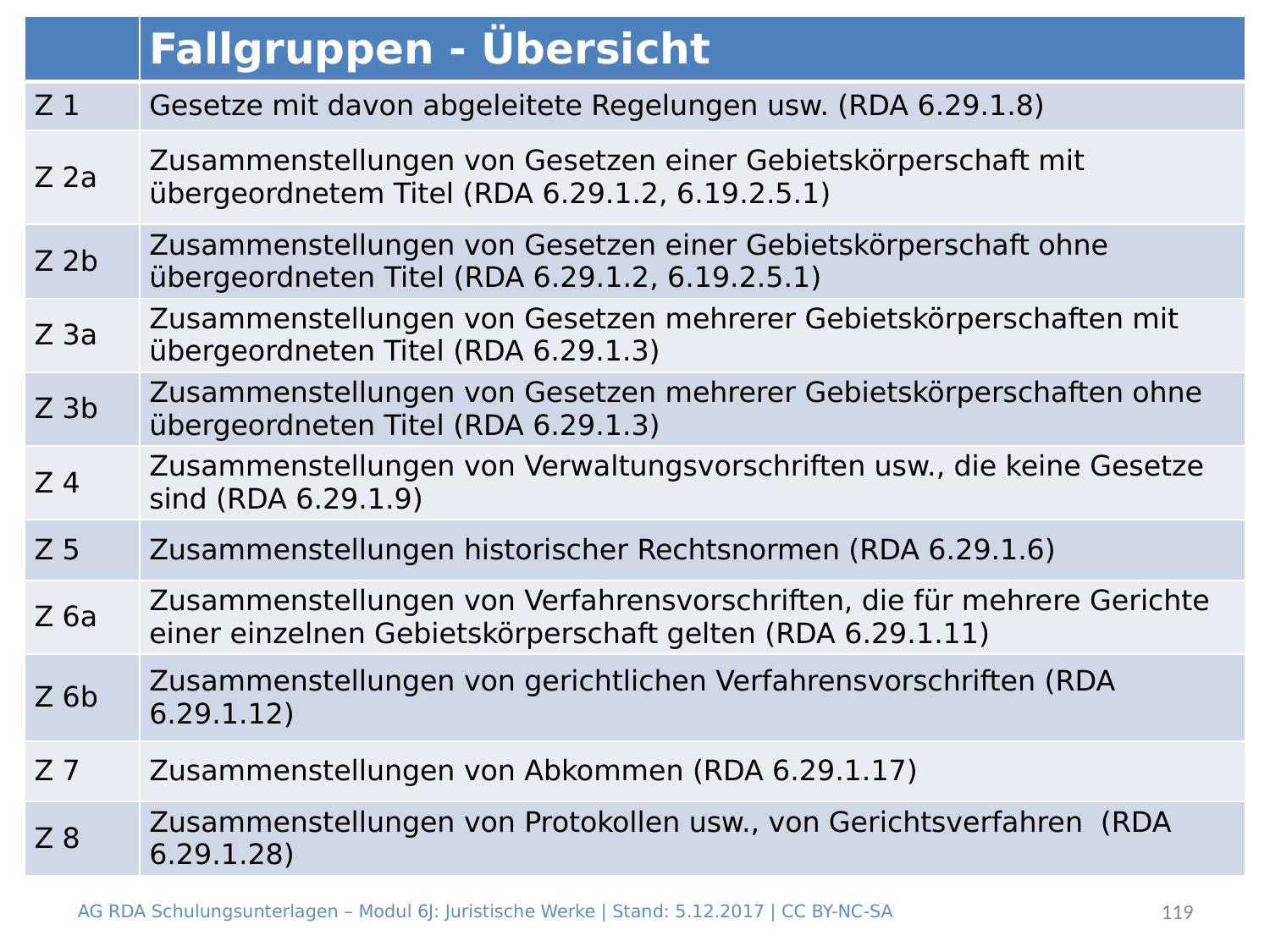

|  | Fallgruppen - Übersicht |
| --- | --- |
| Z 1 | Gesetze mit davon abgeleitete Regelungen usw. (RDA 6.29.1.8) |
| Z 2a | Zusammenstellungen von Gesetzen einer Gebietskörperschaft mit übergeordnetem Titel (RDA 6.29.1.2, 6.19.2.5.1) |
| Z 2b | Zusammenstellungen von Gesetzen einer Gebietskörperschaft ohne übergeordneten Titel (RDA 6.29.1.2, 6.19.2.5.1) |
| Z 3a | Zusammenstellungen von Gesetzen mehrerer Gebietskörperschaften mit übergeordneten Titel (RDA 6.29.1.3) |
| Z 3b | Zusammenstellungen von Gesetzen mehrerer Gebietskörperschaften ohne übergeordneten Titel (RDA 6.29.1.3) |
| Z 4 | Zusammenstellungen von Verwaltungsvorschriften usw., die keine Gesetze sind (RDA 6.29.1.9) |
| Z 5 | Zusammenstellungen historischer Rechtsnormen (RDA 6.29.1.6) |
| Z 6a | Zusammenstellungen von Verfahrensvorschriften, die für mehrere Gerichte einer einzelnen Gebietskörperschaft gelten (RDA 6.29.1.11) |
| Z 6b | Zusammenstellungen von gerichtlichen Verfahrensvorschriften (RDA 6.29.1.12) |
| Z 7 | Zusammenstellungen von Abkommen (RDA 6.29.1.17) |
| Z 8 | Zusammenstellungen von Protokollen usw., von Gerichtsverfahren (RDA 6.29.1.28) |
AG RDA Schulungsunterlagen – Modul 6J: Juristische Werke | Stand: 5.12.2017 | CC BY-NC-SA
119